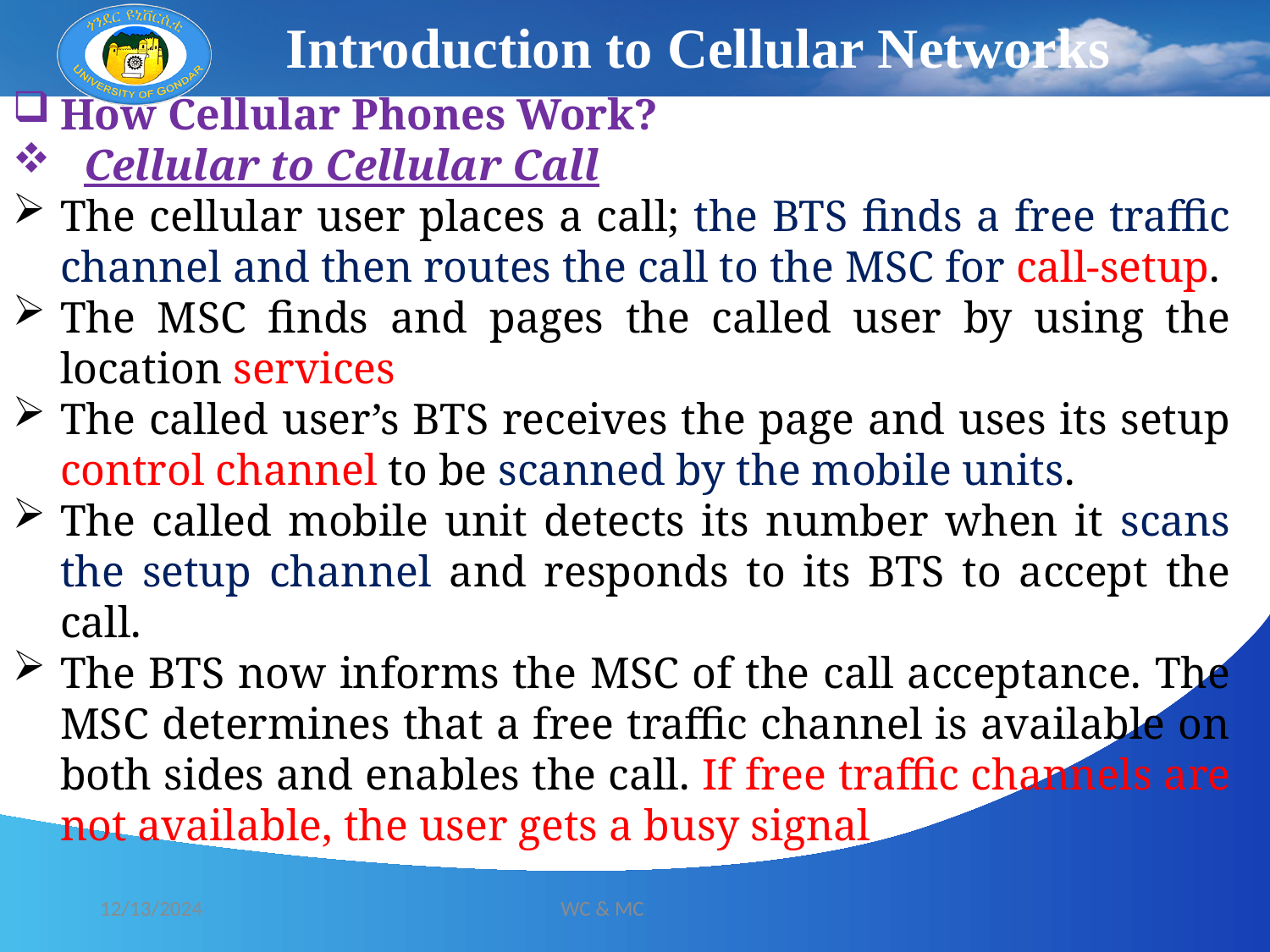

Introduction to Cellular Networks
How Cellular Phones Work?
Cellular to Cellular Call
The cellular user places a call; the BTS finds a free traffic channel and then routes the call to the MSC for call-setup.
The MSC finds and pages the called user by using the location services
The called user’s BTS receives the page and uses its setup control channel to be scanned by the mobile units.
The called mobile unit detects its number when it scans the setup channel and responds to its BTS to accept the call.
The BTS now informs the MSC of the call acceptance. The MSC determines that a free traffic channel is available on both sides and enables the call. If free traffic channels are not available, the user gets a busy signal
12/13/2024
WC & MC
5